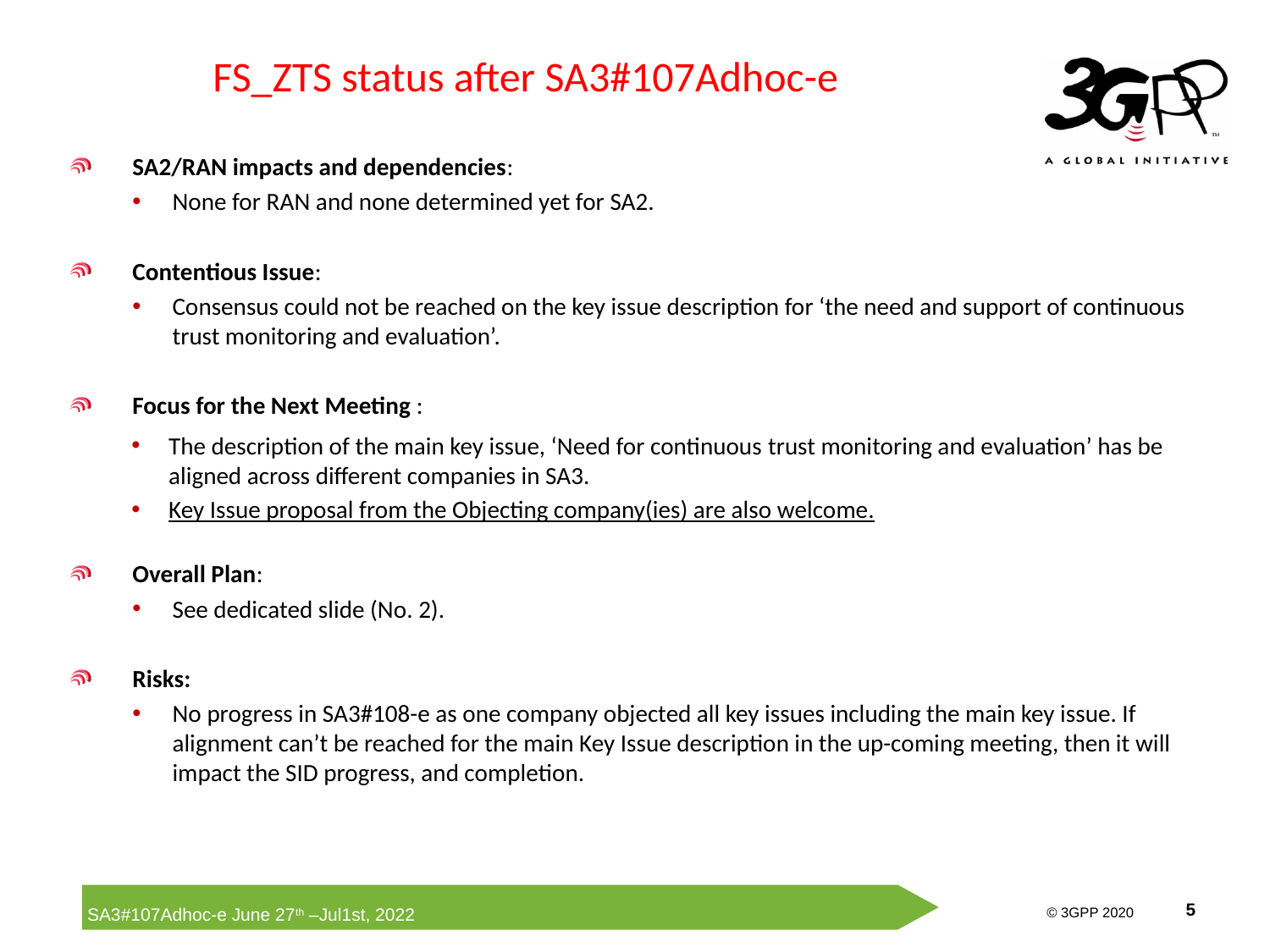

# FS_ZTS status after SA3#107Adhoc-e
SA2/RAN impacts and dependencies:
None for RAN and none determined yet for SA2.

Contentious Issue:
Consensus could not be reached on the key issue description for ‘the need and support of continuous trust monitoring and evaluation’.

Focus for the Next Meeting :
The description of the main key issue, ‘Need for continuous trust monitoring and evaluation’ has be aligned across different companies in SA3.
Key Issue proposal from the Objecting company(ies) are also welcome.

Overall Plan:
See dedicated slide (No. 2).

Risks:
No progress in SA3#108-e as one company objected all key issues including the main key issue. If alignment can’t be reached for the main Key Issue description in the up-coming meeting, then it will impact the SID progress, and completion.